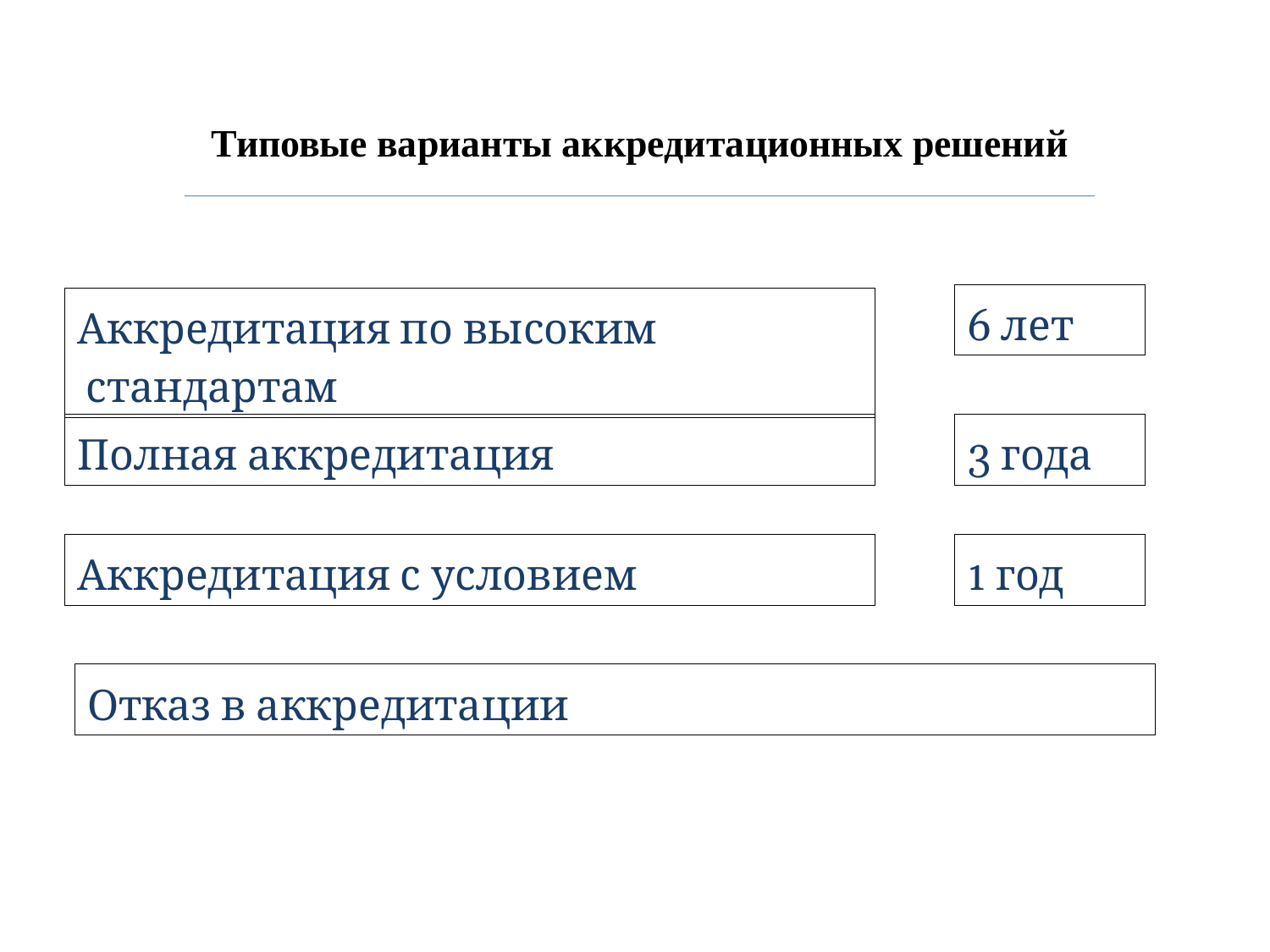

Типовые варианты аккредитационных решений
6 лет
Аккредитация по высоким стандартам
Полная аккредитация
3 года
Аккредитация с условием
1 год
Отказ в аккредитации